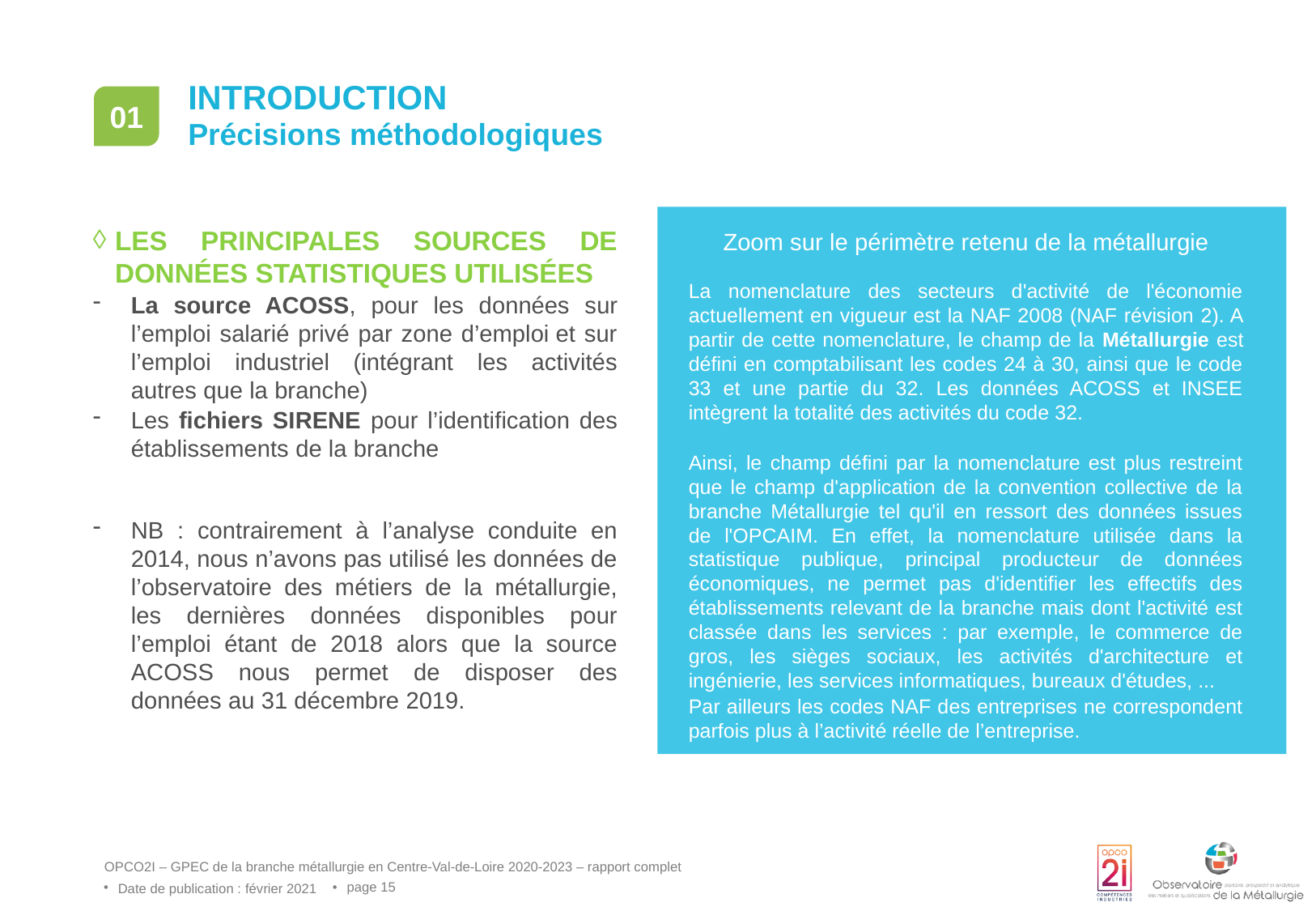

# Introduction
01
Précisions méthodologiques

Zoom sur le périmètre retenu de la métallurgie
Les principales sources de données statistiques utilisées
La source ACOSS, pour les données sur l’emploi salarié privé par zone d’emploi et sur l’emploi industriel (intégrant les activités autres que la branche)
Les fichiers SIRENE pour l’identification des établissements de la branche

NB : contrairement à l’analyse conduite en 2014, nous n’avons pas utilisé les données de l’observatoire des métiers de la métallurgie, les dernières données disponibles pour l’emploi étant de 2018 alors que la source ACOSS nous permet de disposer des données au 31 décembre 2019.
La nomenclature des secteurs d'activité de l'économie actuellement en vigueur est la NAF 2008 (NAF révision 2). A partir de cette nomenclature, le champ de la Métallurgie est défini en comptabilisant les codes 24 à 30, ainsi que le code 33 et une partie du 32. Les données ACOSS et INSEE intègrent la totalité des activités du code 32.
Ainsi, le champ défini par la nomenclature est plus restreint que le champ d'application de la convention collective de la branche Métallurgie tel qu'il en ressort des données issues de l'OPCAIM. En effet, la nomenclature utilisée dans la statistique publique, principal producteur de données économiques, ne permet pas d'identifier les effectifs des établissements relevant de la branche mais dont l'activité est classée dans les services : par exemple, le commerce de gros, les sièges sociaux, les activités d'architecture et ingénierie, les services informatiques, bureaux d'études, ...
Par ailleurs les codes NAF des entreprises ne correspondent parfois plus à l’activité réelle de l’entreprise.